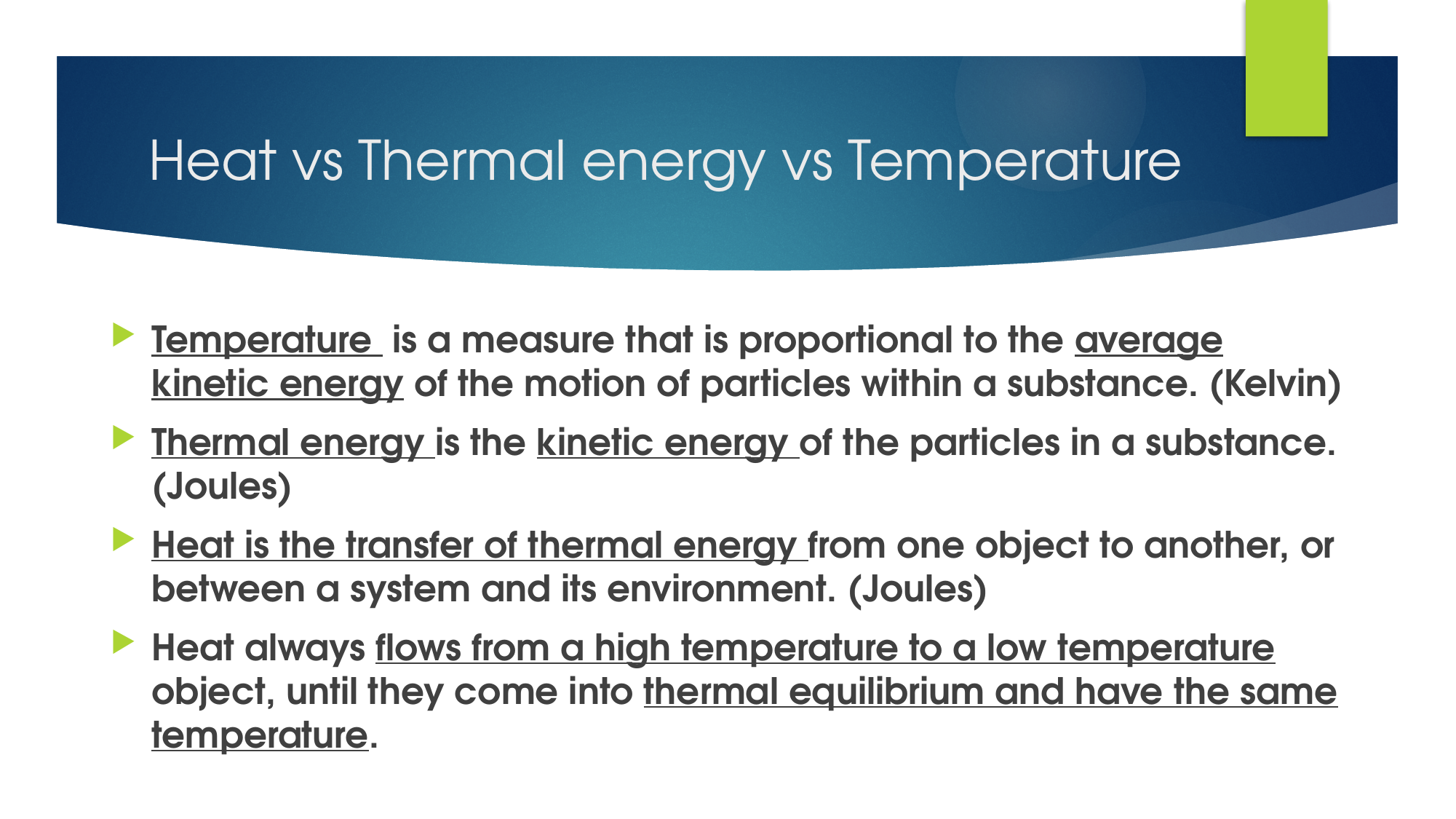

# Heat vs Thermal energy vs Temperature
Temperature  is a measure that is proportional to the average kinetic energy of the motion of particles within a substance. (Kelvin)
Thermal energy is the kinetic energy of the particles in a substance. (Joules)
Heat is the transfer of thermal energy from one object to another, or between a system and its environment. (Joules)
Heat always flows from a high temperature to a low temperature object, until they come into thermal equilibrium and have the same temperature.